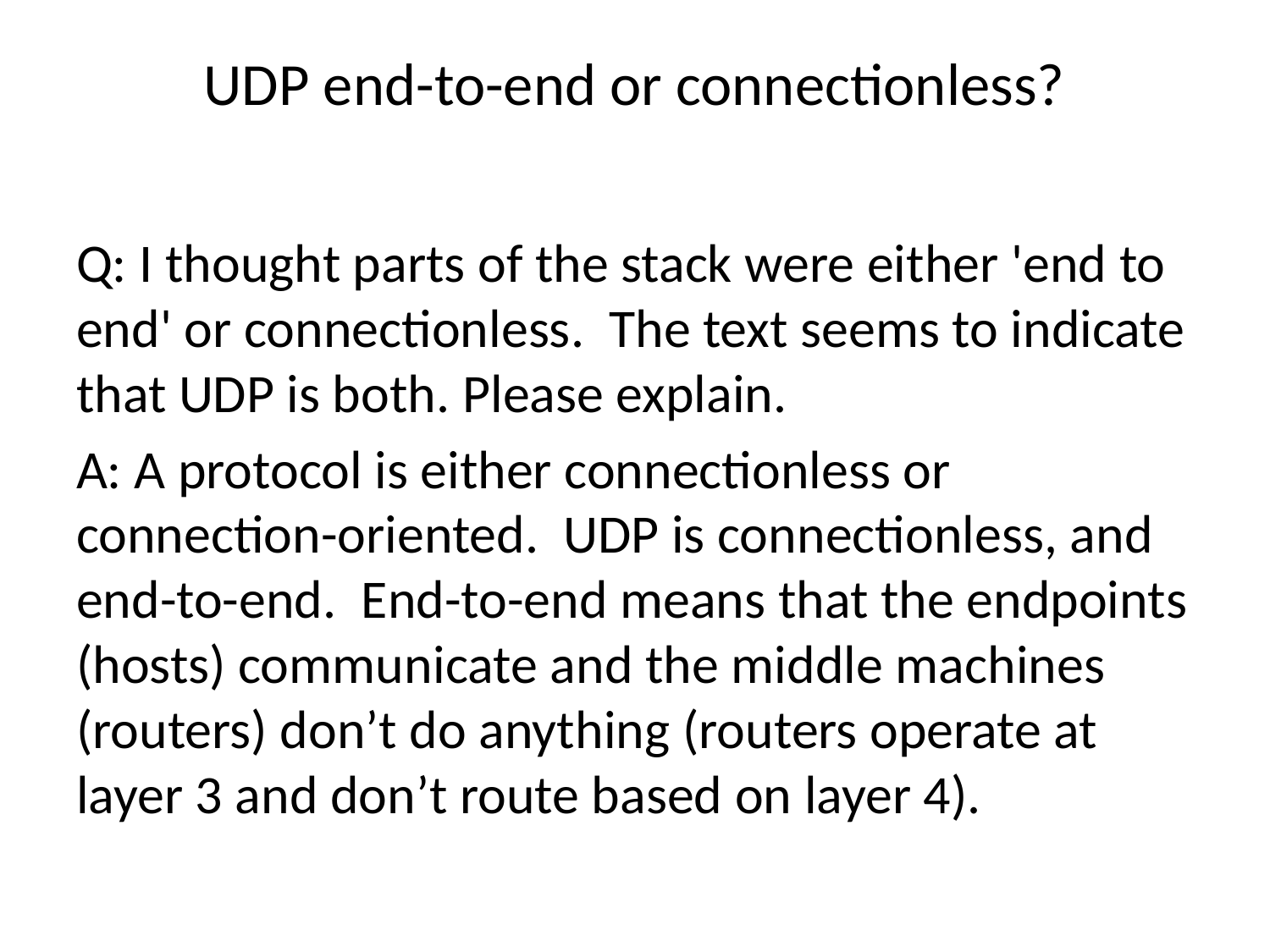

# UDP end-to-end or connectionless?
Q: I thought parts of the stack were either 'end to end' or connectionless.  The text seems to indicate that UDP is both. Please explain.
A: A protocol is either connectionless or connection-oriented.  UDP is connectionless, and end-to-end.  End-to-end means that the endpoints (hosts) communicate and the middle machines (routers) don’t do anything (routers operate at layer 3 and don’t route based on layer 4).